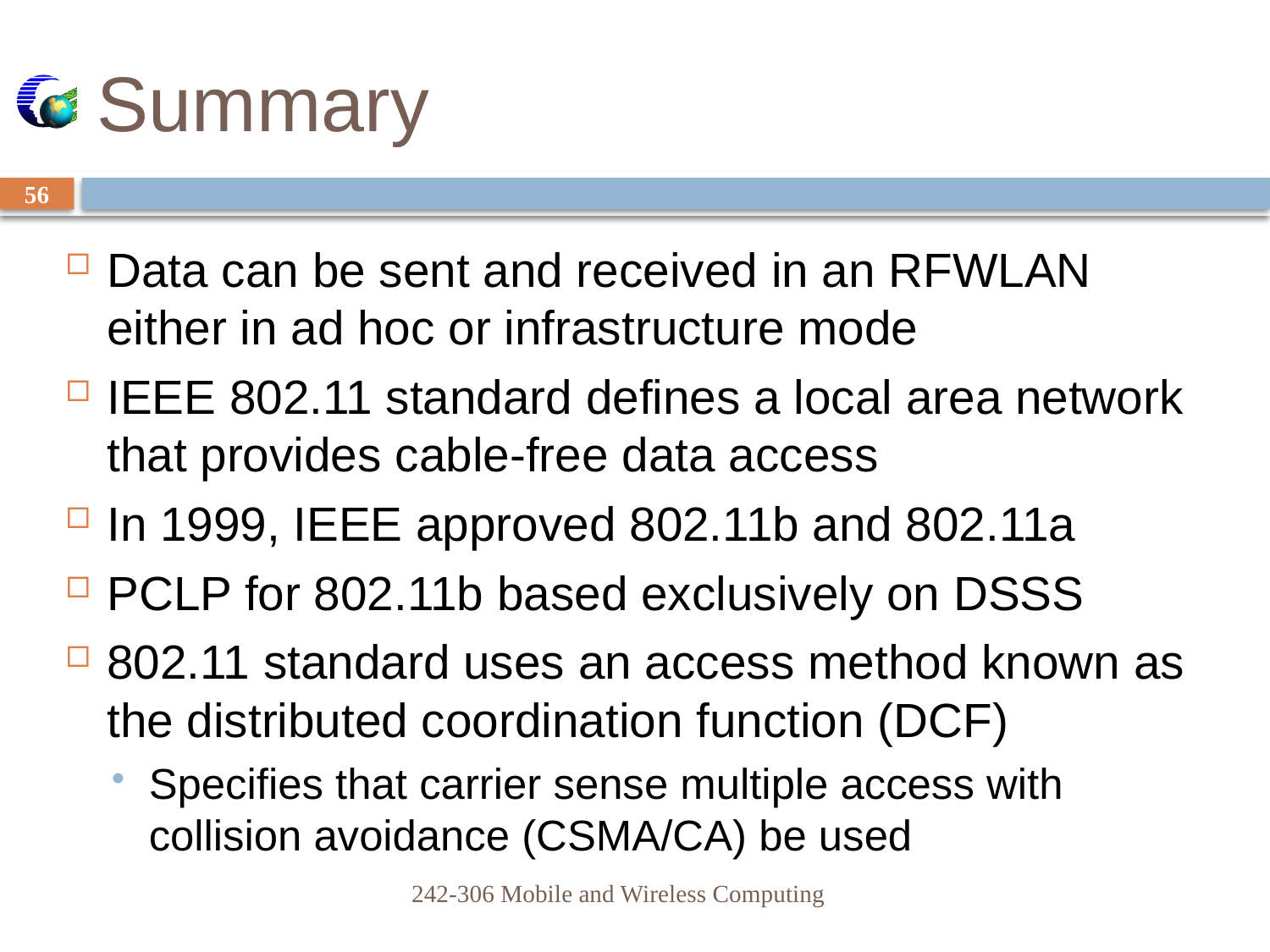

# Summary
56
Data can be sent and received in an RFWLAN either in ad hoc or infrastructure mode
IEEE 802.11 standard defines a local area network that provides cable-free data access
In 1999, IEEE approved 802.11b and 802.11a
PCLP for 802.11b based exclusively on DSSS
802.11 standard uses an access method known as the distributed coordination function (DCF)
Specifies that carrier sense multiple access with collision avoidance (CSMA/CA) be used
242-306 Mobile and Wireless Computing